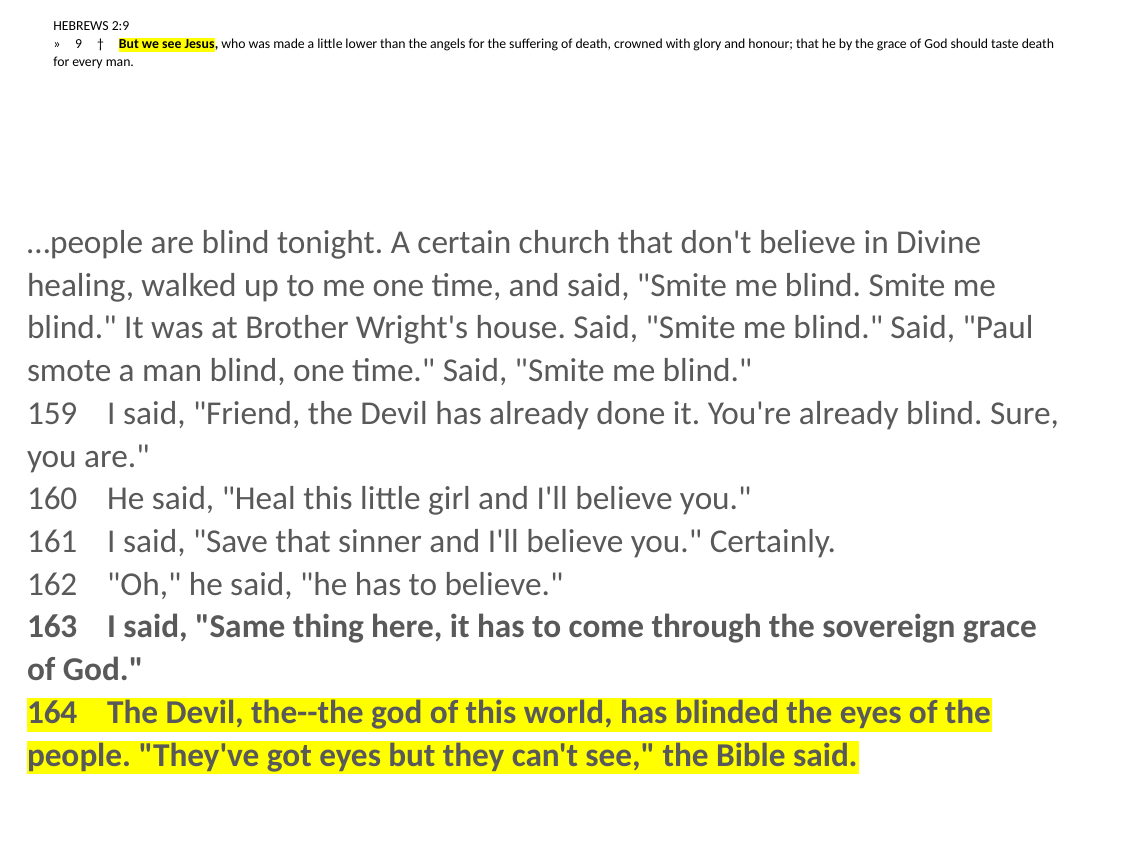

# HEBREWS 2:9 »     9     †     But we see Jesus, who was made a little lower than the angels for the suffering of death, crowned with glory and honour; that he by the grace of God should taste death for every man.
…people are blind tonight. A certain church that don't believe in Divine healing, walked up to me one time, and said, "Smite me blind. Smite me blind." It was at Brother Wright's house. Said, "Smite me blind." Said, "Paul smote a man blind, one time." Said, "Smite me blind."
159    I said, "Friend, the Devil has already done it. You're already blind. Sure, you are."
160    He said, "Heal this little girl and I'll believe you."
161    I said, "Save that sinner and I'll believe you." Certainly.
162    "Oh," he said, "he has to believe."
163    I said, "Same thing here, it has to come through the sovereign grace of God."
164    The Devil, the--the god of this world, has blinded the eyes of the people. "They've got eyes but they can't see," the Bible said.